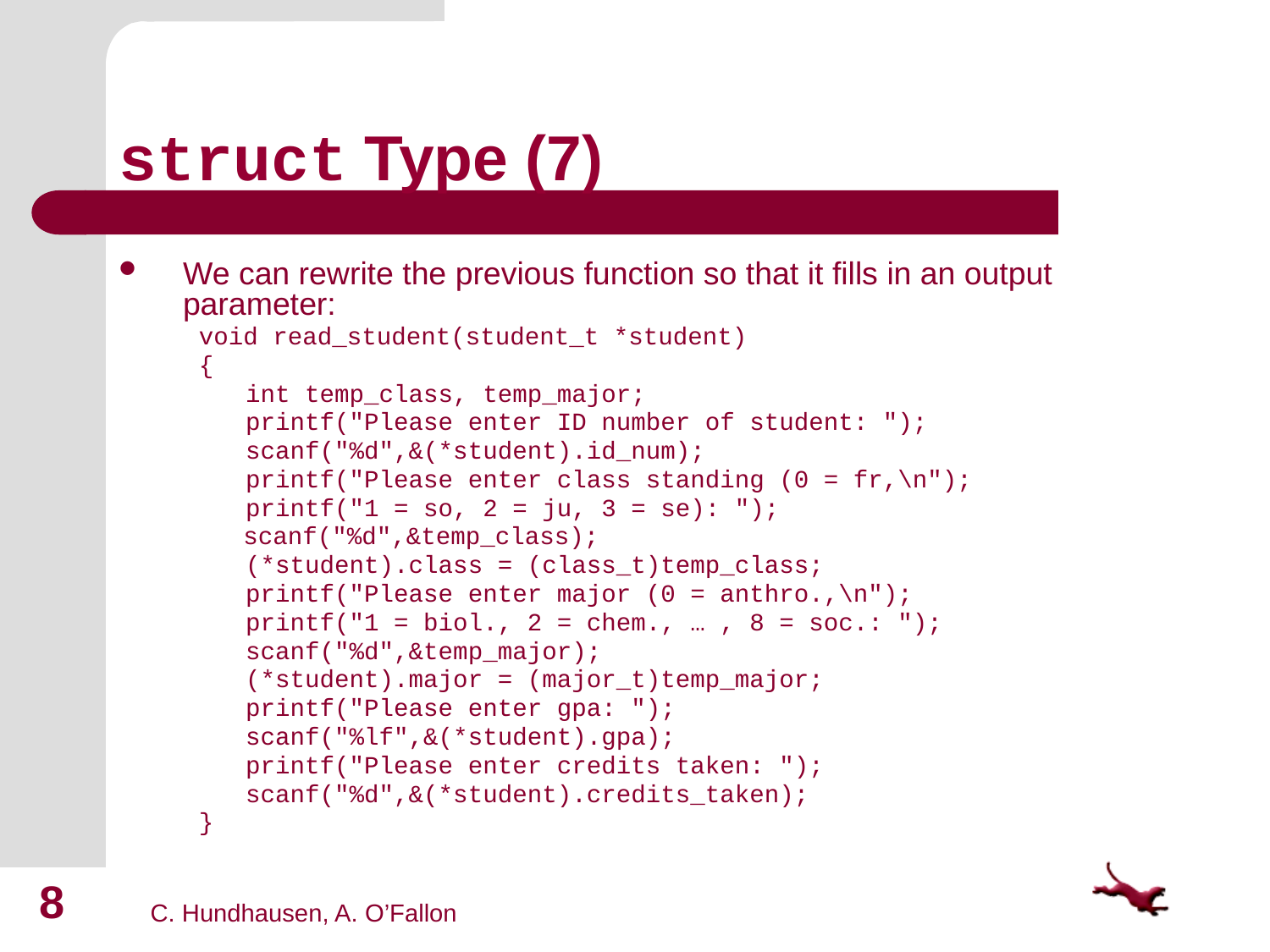

# struct Type (7)
We can rewrite the previous function so that it fills in an output parameter:
void read_student(student_t *student)
{
	int temp_class, temp_major;
	printf("Please enter ID number of student: ");
	scanf("%d",&(*student).id_num);
	printf("Please enter class standing (0 = fr,\n");
	printf("1 = so, 2 = ju, 3 = se): ");
   scanf("%d",&temp_class);
	(*student).class = (class_t)temp_class;
	printf("Please enter major (0 = anthro.,\n");
	printf("1 = biol., 2 = chem., … , 8 = soc.: ");
	scanf("%d",&temp_major);
	(*student).major = (major_t)temp_major;
	printf("Please enter gpa: ");
	scanf("%lf",&(*student).gpa);
	printf("Please enter credits taken: ");
	scanf("%d",&(*student).credits_taken);
}

8
C. Hundhausen, A. O’Fallon